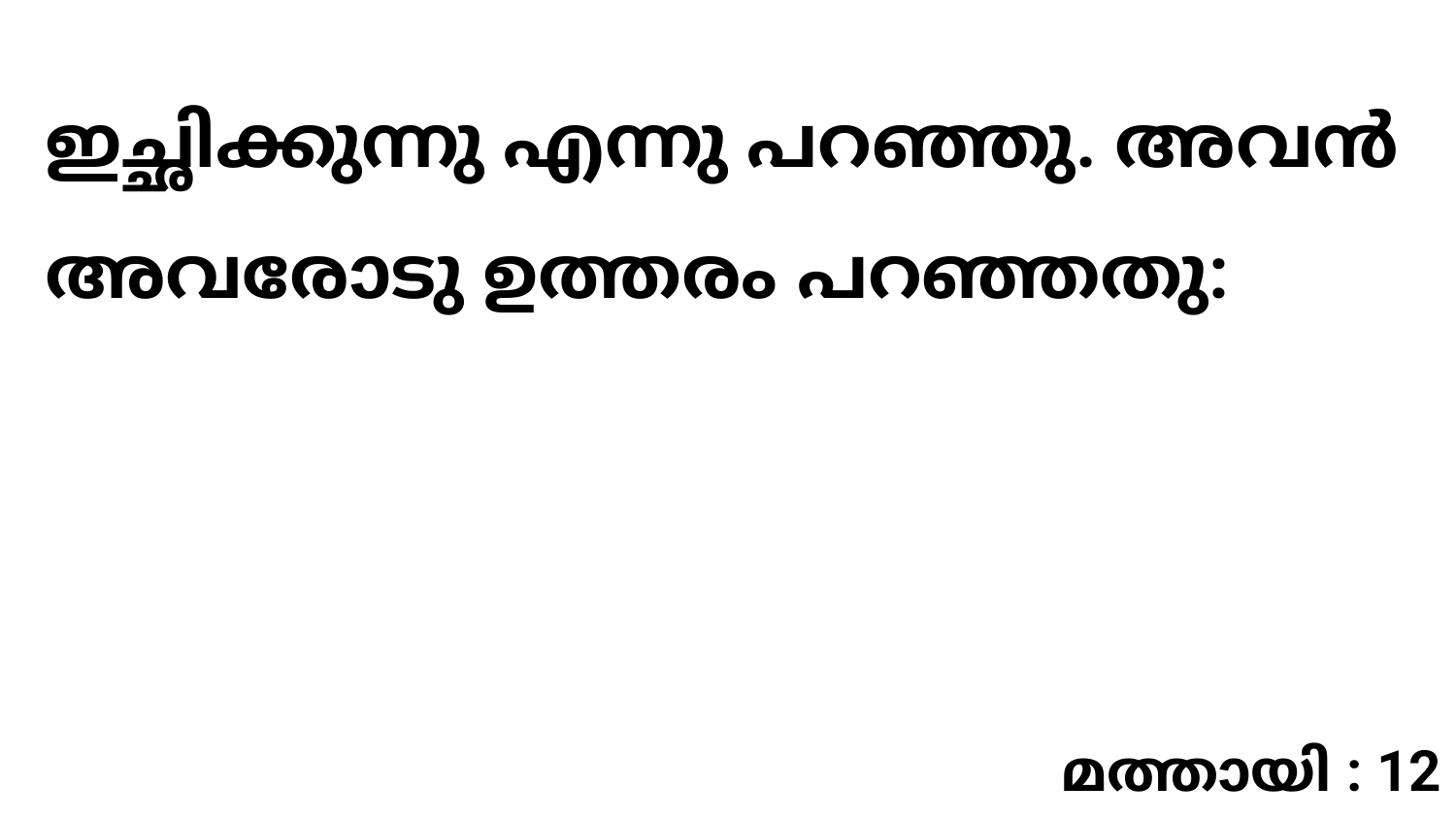

ഇച്ഛിക്കുന്നു എന്നു പറഞ്ഞു. അവൻ അവരോടു ഉത്തരം പറഞ്ഞതു:
മത്തായി : 12